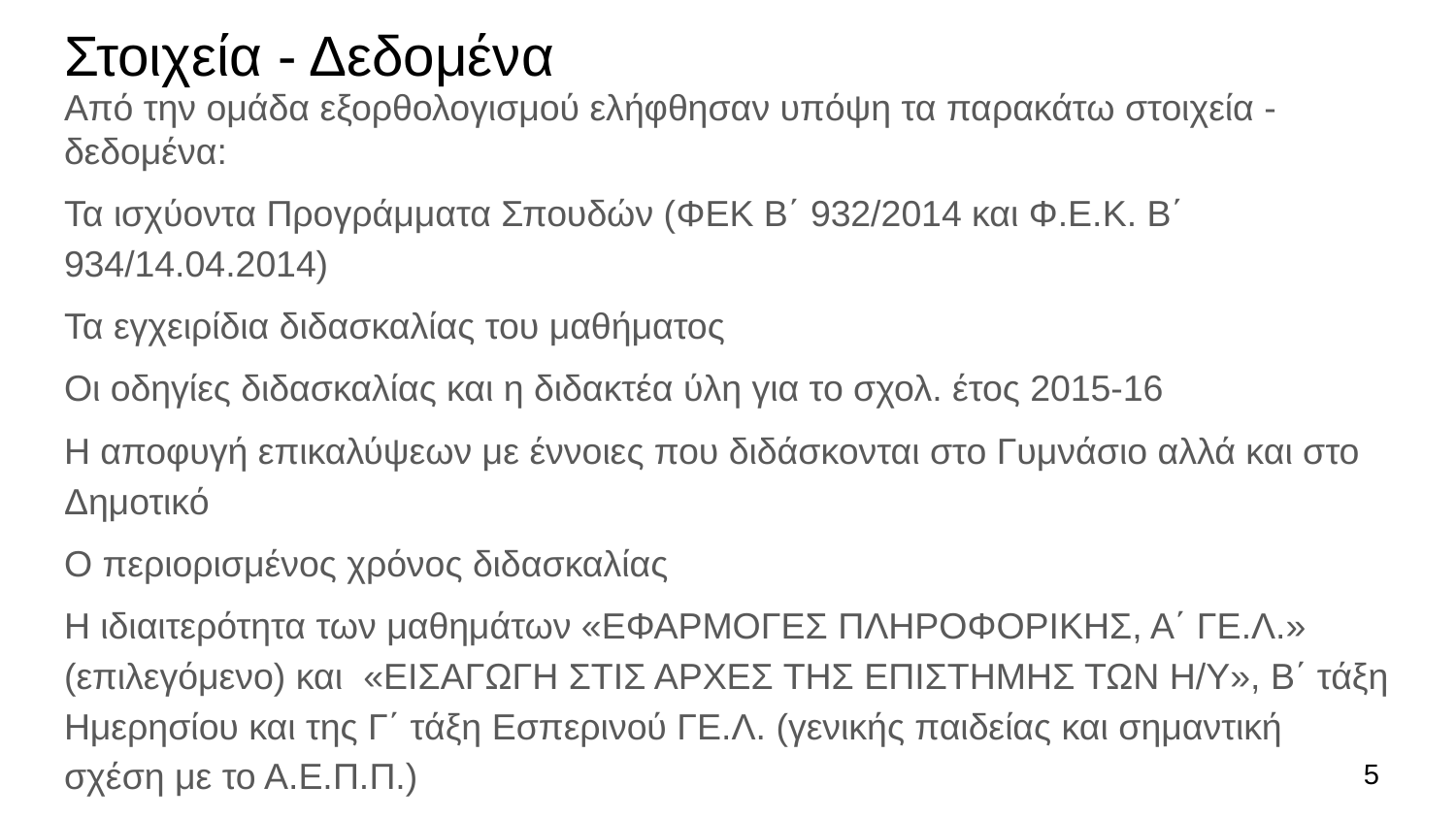

# Στοιχεία - Δεδομένα
Από την ομάδα εξορθολογισμού ελήφθησαν υπόψη τα παρακάτω στοιχεία - δεδομένα:
Τα ισχύοντα Προγράμματα Σπουδών (ΦΕΚ Β΄ 932/2014 και Φ.Ε.Κ. Β΄ 934/14.04.2014)
Τα εγχειρίδια διδασκαλίας του μαθήματος
Οι οδηγίες διδασκαλίας και η διδακτέα ύλη για το σχολ. έτος 2015-16
Η αποφυγή επικαλύψεων με έννοιες που διδάσκονται στο Γυμνάσιο αλλά και στο Δημοτικό
Ο περιορισμένος χρόνος διδασκαλίας
Η ιδιαιτερότητα των μαθημάτων «ΕΦΑΡΜΟΓΕΣ ΠΛΗΡΟΦΟΡΙΚΗΣ, Α΄ ΓΕ.Λ.» (επιλεγόμενο) και  «ΕΙΣΑΓΩΓΗ ΣΤΙΣ ΑΡΧΕΣ ΤΗΣ ΕΠΙΣΤΗΜΗΣ ΤΩΝ Η/Υ», Β΄ τάξη Ημερησίου και της Γ΄ τάξη Εσπερινού ΓΕ.Λ. (γενικής παιδείας και σημαντική σχέση με το Α.Ε.Π.Π.)
5